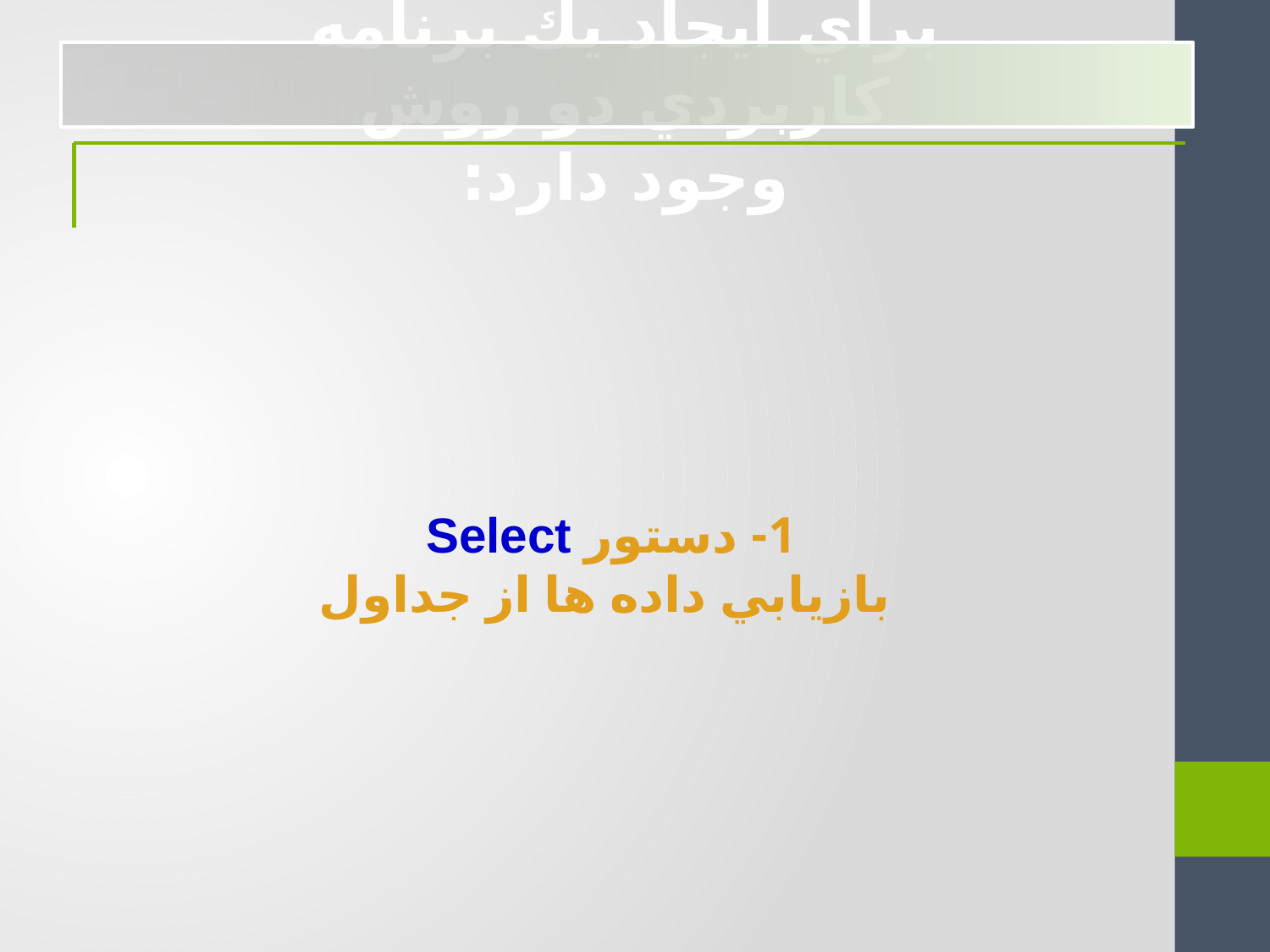

براي ايجاد يك برنامه كاربردي دو روش وجود دارد:

1- دستور Select
بازيابي داده ها از جداول